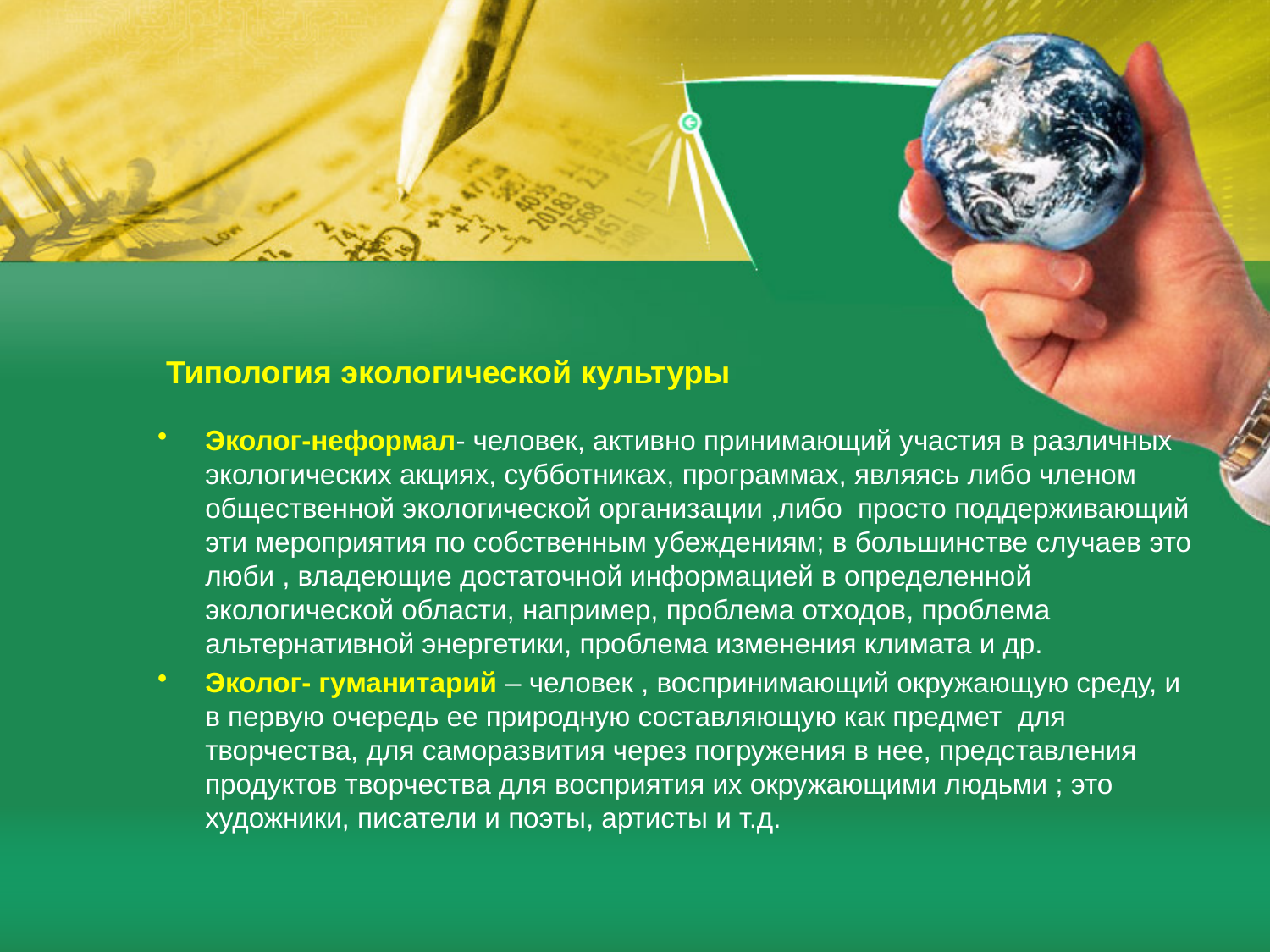

# Типология экологической культуры
Эколог-неформал- человек, активно принимающий участия в различных экологических акциях, субботниках, программах, являясь либо членом общественной экологической организации ,либо  просто поддерживающий эти мероприятия по собственным убеждениям; в большинстве случаев это люби , владеющие достаточной информацией в определенной экологической области, например, проблема отходов, проблема альтернативной энергетики, проблема изменения климата и др.
Эколог- гуманитарий – человек , воспринимающий окружающую среду, и в первую очередь ее природную составляющую как предмет  для творчества, для саморазвития через погружения в нее, представления продуктов творчества для восприятия их окружающими людьми ; это художники, писатели и поэты, артисты и т.д.